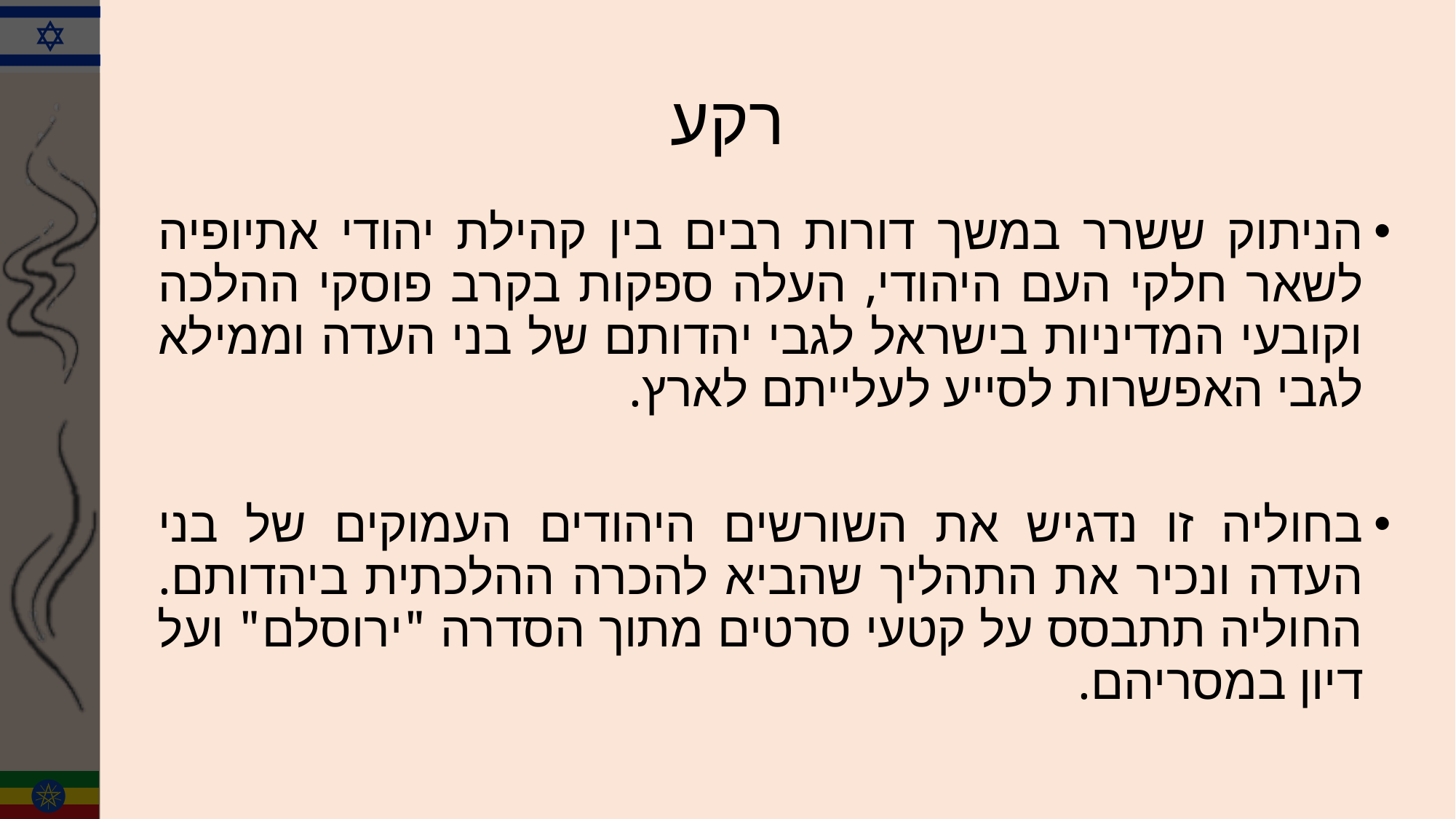

# רקע
הניתוק ששרר במשך דורות רבים בין קהילת יהודי אתיופיה לשאר חלקי העם היהודי, העלה ספקות בקרב פוסקי ההלכה וקובעי המדיניות בישראל לגבי יהדותם של בני העדה וממילא לגבי האפשרות לסייע לעלייתם לארץ.

בחוליה זו נדגיש את השורשים היהודים העמוקים של בני העדה ונכיר את התהליך שהביא להכרה ההלכתית ביהדותם. החוליה תתבסס על קטעי סרטים מתוך הסדרה "ירוסלם" ועל דיון במסריהם.